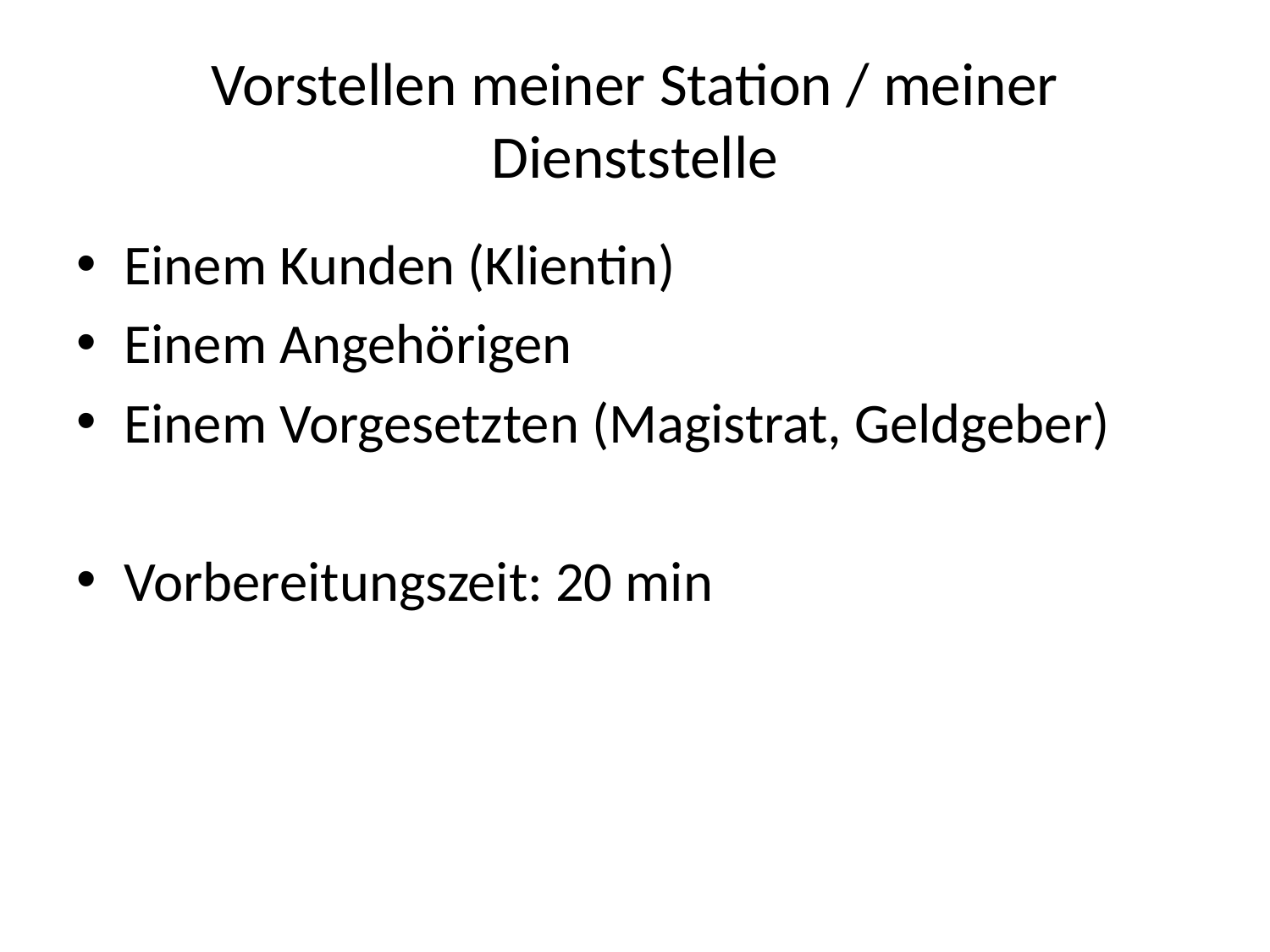

# Vorstellen meiner Station / meiner Dienststelle
Einem Kunden (Klientin)
Einem Angehörigen
Einem Vorgesetzten (Magistrat, Geldgeber)

Vorbereitungszeit: 20 min